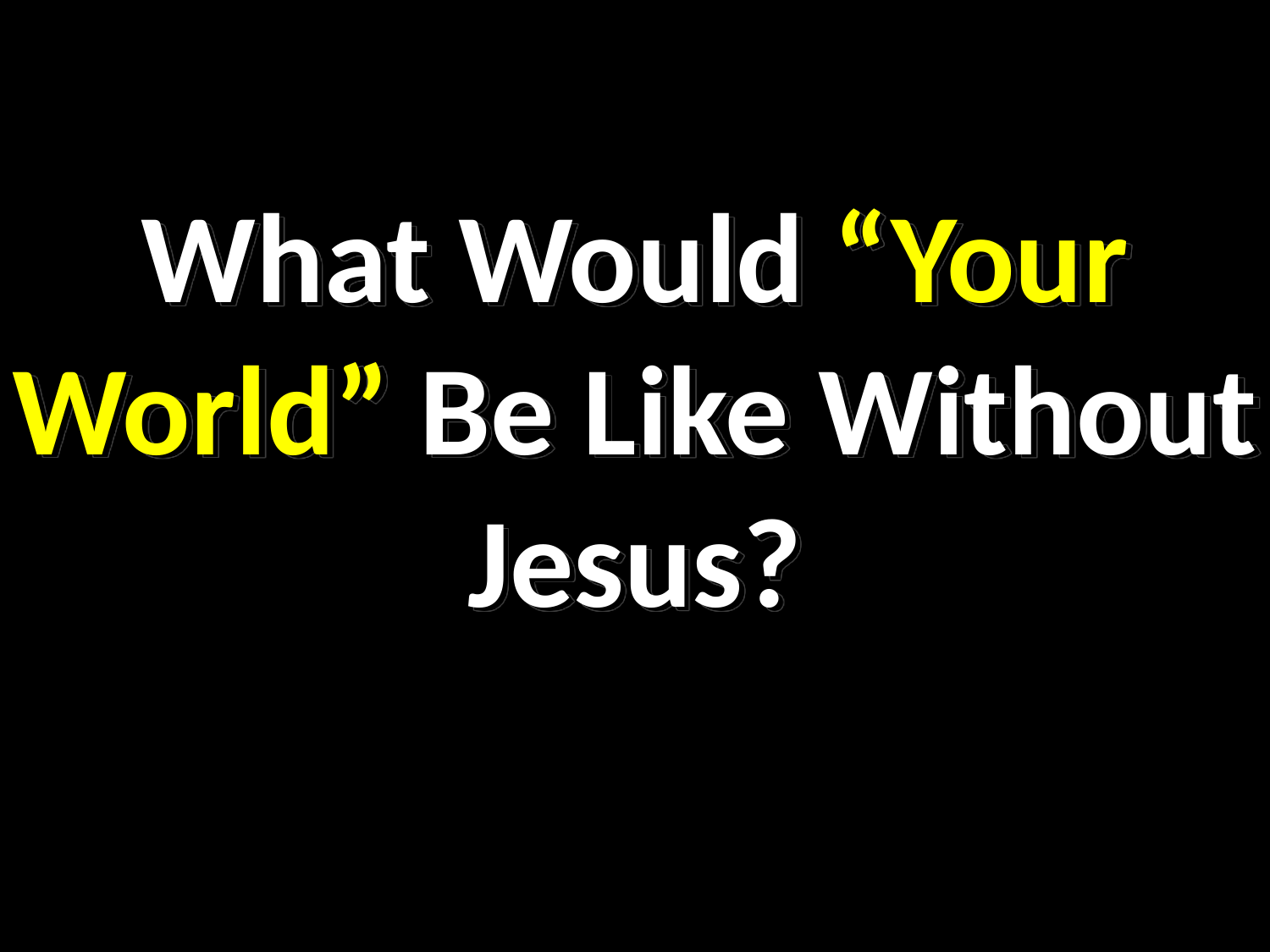

What Would “Your World” Be Like Without Jesus?